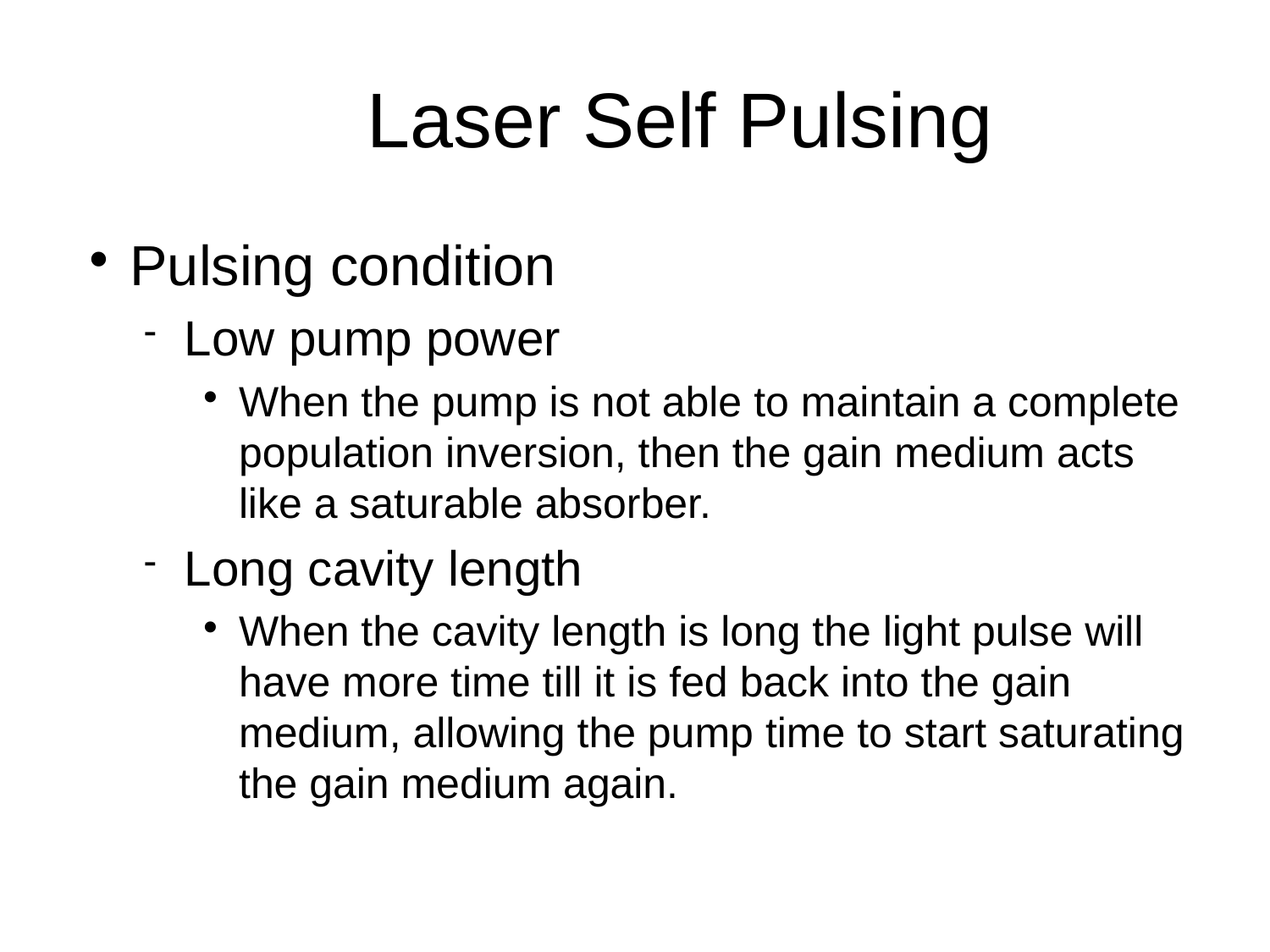

# Laser Self Pulsing
Pulsing condition
Low pump power
When the pump is not able to maintain a complete population inversion, then the gain medium acts like a saturable absorber.
Long cavity length
When the cavity length is long the light pulse will have more time till it is fed back into the gain medium, allowing the pump time to start saturating the gain medium again.